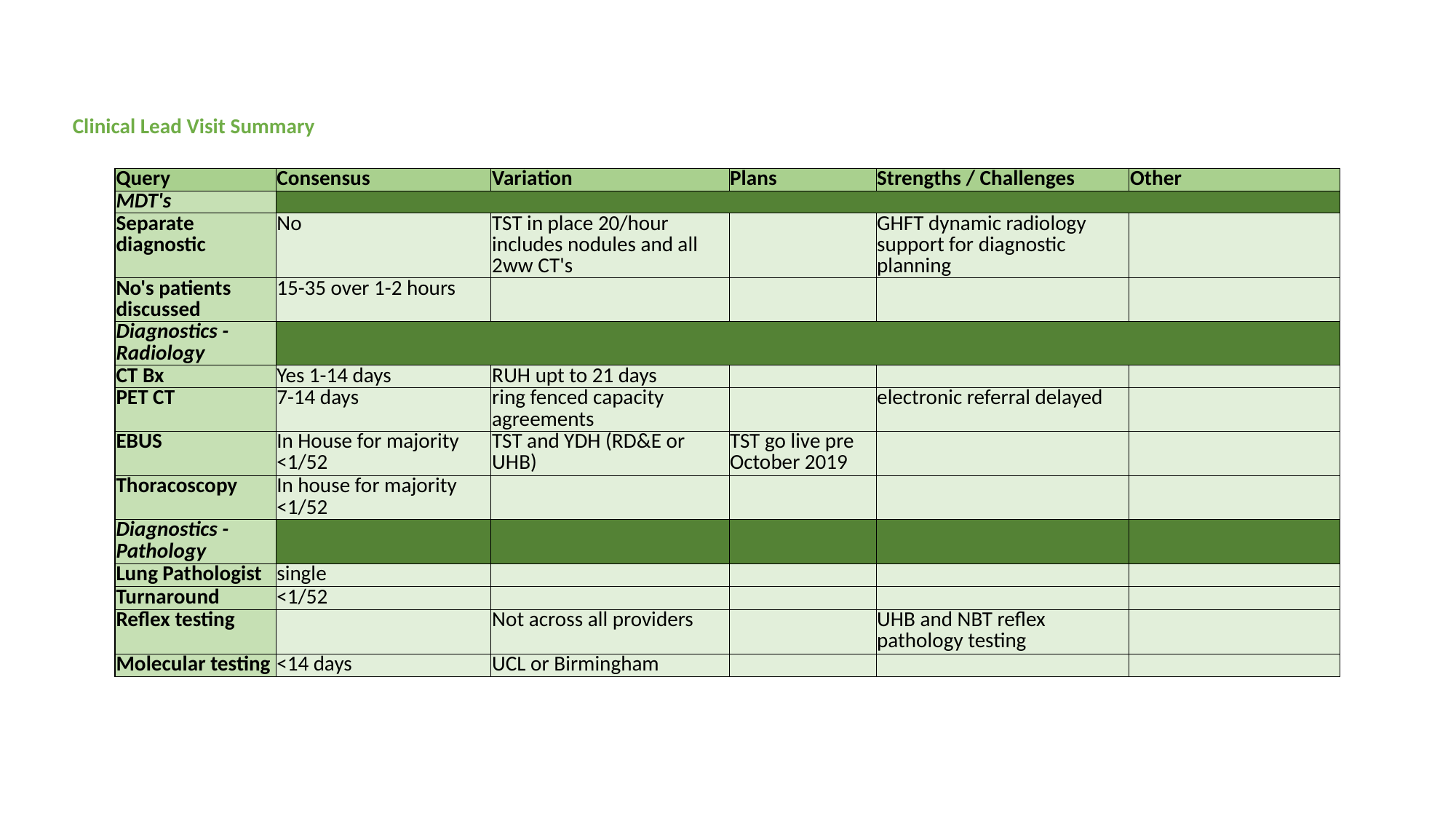

Clinical Lead Visit Summary

| Query | Consensus | Variation | Plans | Strengths / Challenges | Other |
| --- | --- | --- | --- | --- | --- |
| MDT's |  |  |  |  |  |
| Separate diagnostic | No | TST in place 20/hour includes nodules and all 2ww CT's |  | GHFT dynamic radiology support for diagnostic planning |  |
| No's patients discussed | 15-35 over 1-2 hours |  |  |  |  |
| Diagnostics - Radiology |  |  |  |  |  |
| CT Bx | Yes 1-14 days | RUH upt to 21 days |  |  |  |
| PET CT | 7-14 days | ring fenced capacity agreements |  | electronic referral delayed |  |
| EBUS | In House for majority <1/52 | TST and YDH (RD&E or UHB) | TST go live pre October 2019 |  |  |
| Thoracoscopy | In house for majority <1/52 |  |  |  |  |
| Diagnostics - Pathology |  |  |  |  |  |
| Lung Pathologist | single |  |  |  |  |
| Turnaround | <1/52 |  |  |  |  |
| Reflex testing |  | Not across all providers |  | UHB and NBT reflex pathology testing |  |
| Molecular testing | <14 days | UCL or Birmingham |  |  |  |